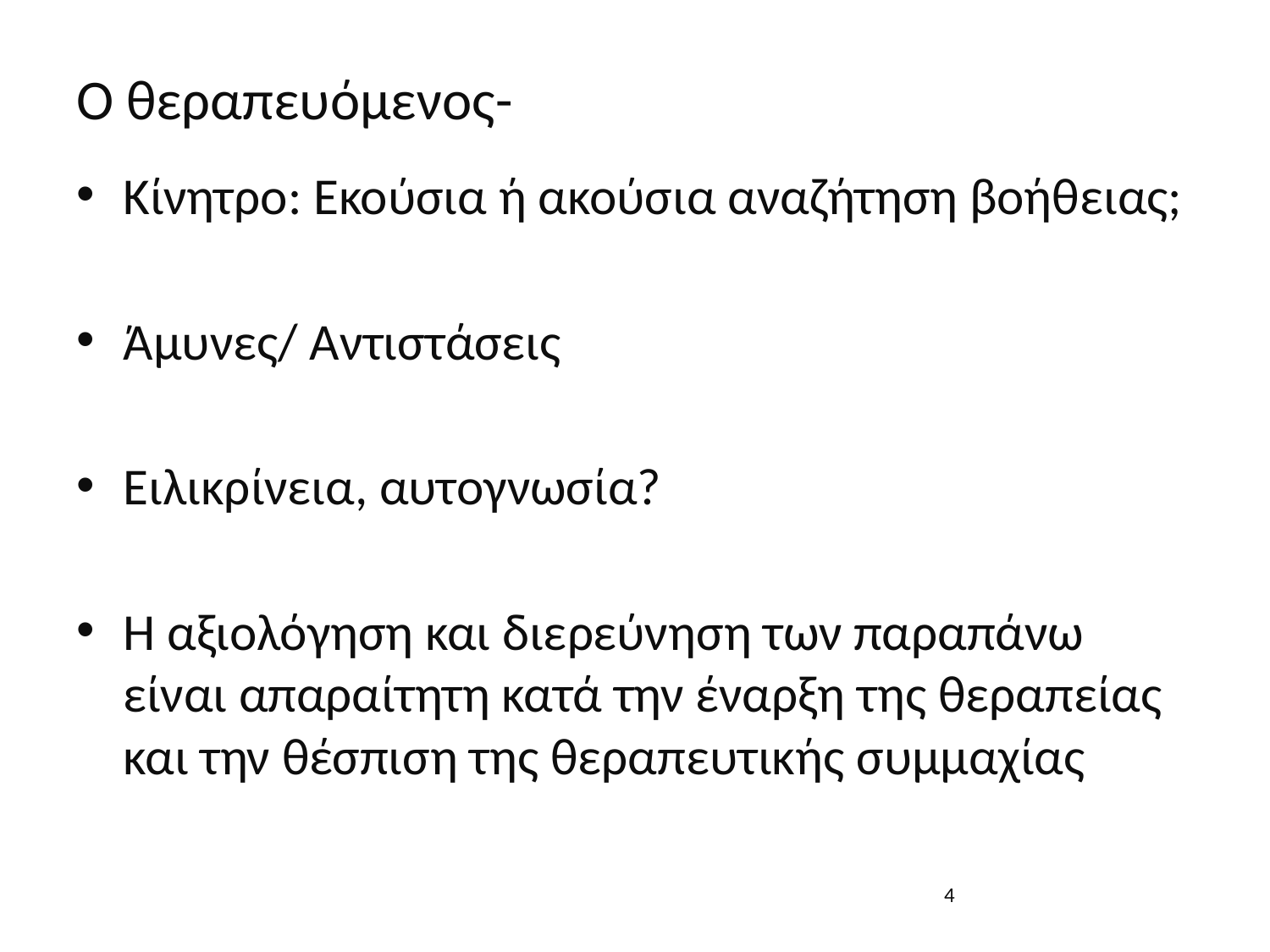

# O θεραπευόμενος-
Κίνητρο: Εκούσια ή ακούσια αναζήτηση βοήθειας;

Άμυνες/ Αντιστάσεις

Ειλικρίνεια, αυτογνωσία?

Η αξιολόγηση και διερεύνηση των παραπάνω είναι απαραίτητη κατά την έναρξη της θεραπείας και την θέσπιση της θεραπευτικής συμμαχίας

4
4